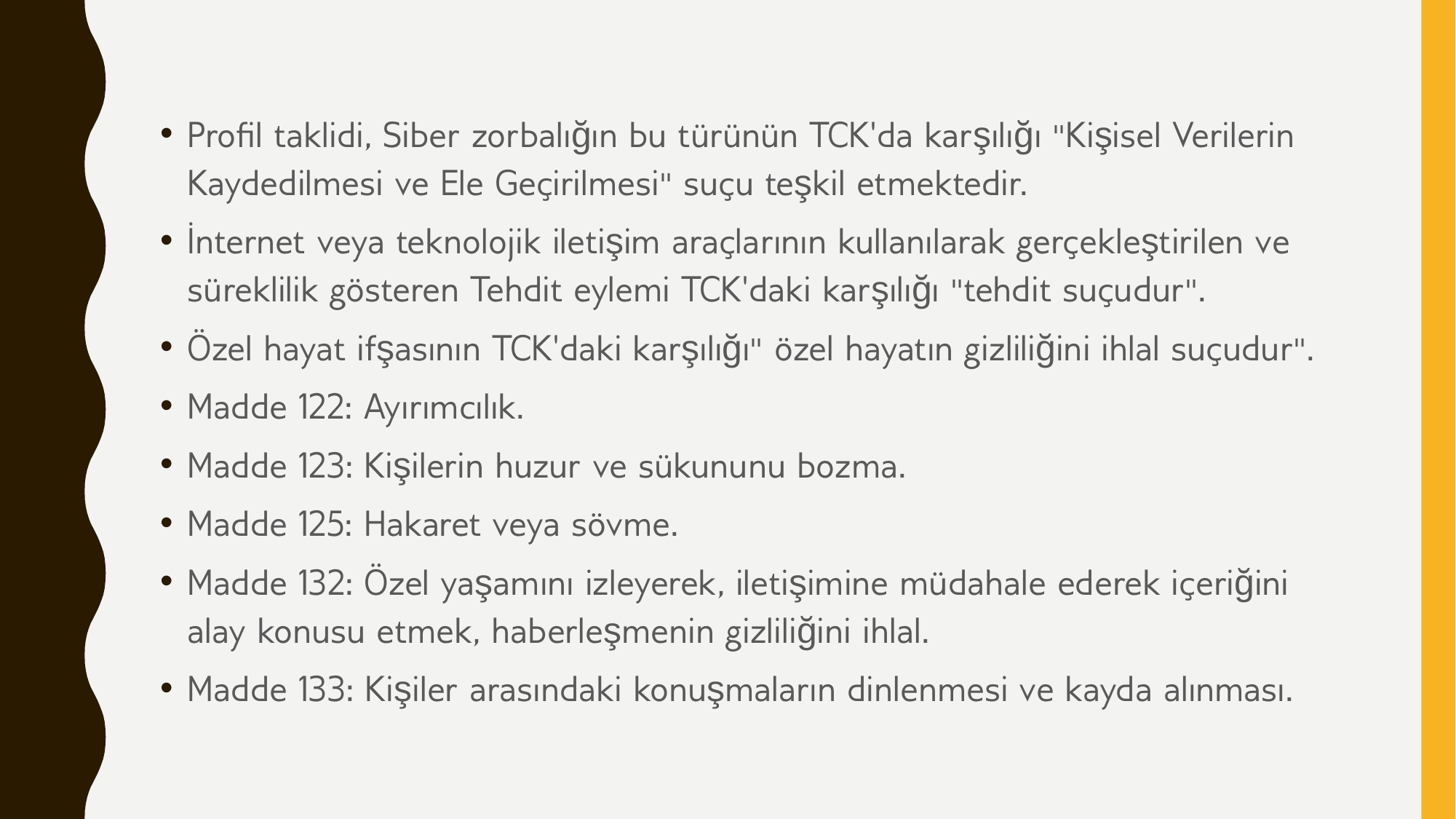

Profil taklidi, Siber zorbalığın bu türünün TCK'da karşılığı "Kişisel Verilerin Kaydedilmesi ve Ele Geçirilmesi" suçu teşkil etmektedir.
İnternet veya teknolojik iletişim araçlarının kullanılarak gerçekleştirilen ve süreklilik gösteren Tehdit eylemi TCK'daki karşılığı "tehdit suçudur".
Özel hayat ifşasının TCK'daki karşılığı" özel hayatın gizliliğini ihlal suçudur".
Madde 122: Ayırımcılık.
Madde 123: Kişilerin huzur ve sükununu bozma.
Madde 125: Hakaret veya sövme.
Madde 132: Özel yaşamını izleyerek, iletişimine müdahale ederek içeriğini alay konusu etmek, haberleşmenin gizliliğini ihlal.
Madde 133: Kişiler arasındaki konuşmaların dinlenmesi ve kayda alınması.